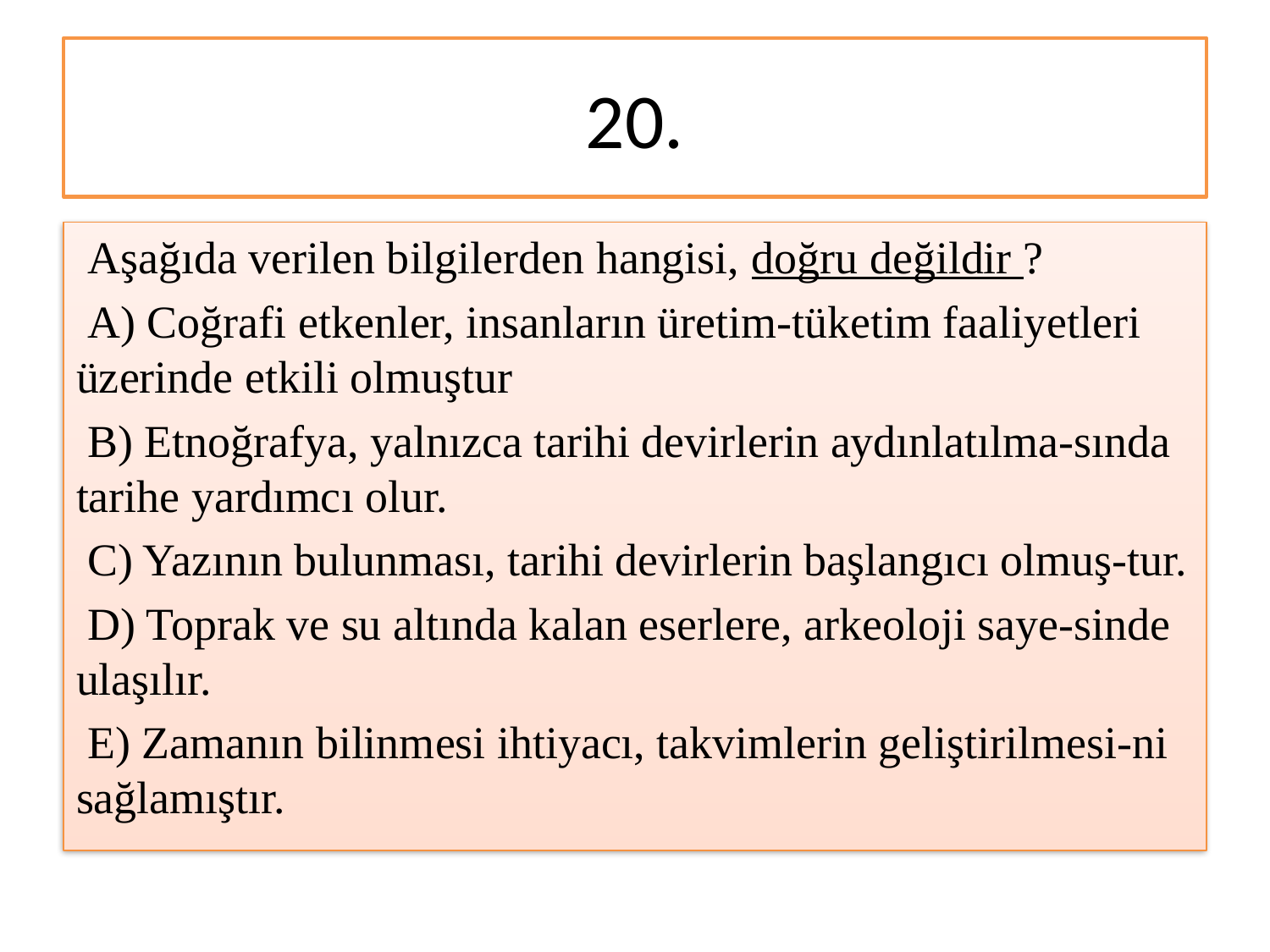

# 20.
 Aşağıda verilen bilgilerden hangisi, doğru değildir ?
 A) Coğrafi etkenler, insanların üretim-tüketim faaliyetleri üzerinde etkili olmuştur
 B) Etnoğrafya, yalnızca tarihi devirlerin aydınlatılma-sında tarihe yardımcı olur.
 C) Yazının bulunması, tarihi devirlerin başlangıcı olmuş-tur.
 D) Toprak ve su altında kalan eserlere, arkeoloji saye-sinde ulaşılır.
 E) Zamanın bilinmesi ihtiyacı, takvimlerin geliştirilmesi-ni sağlamıştır.